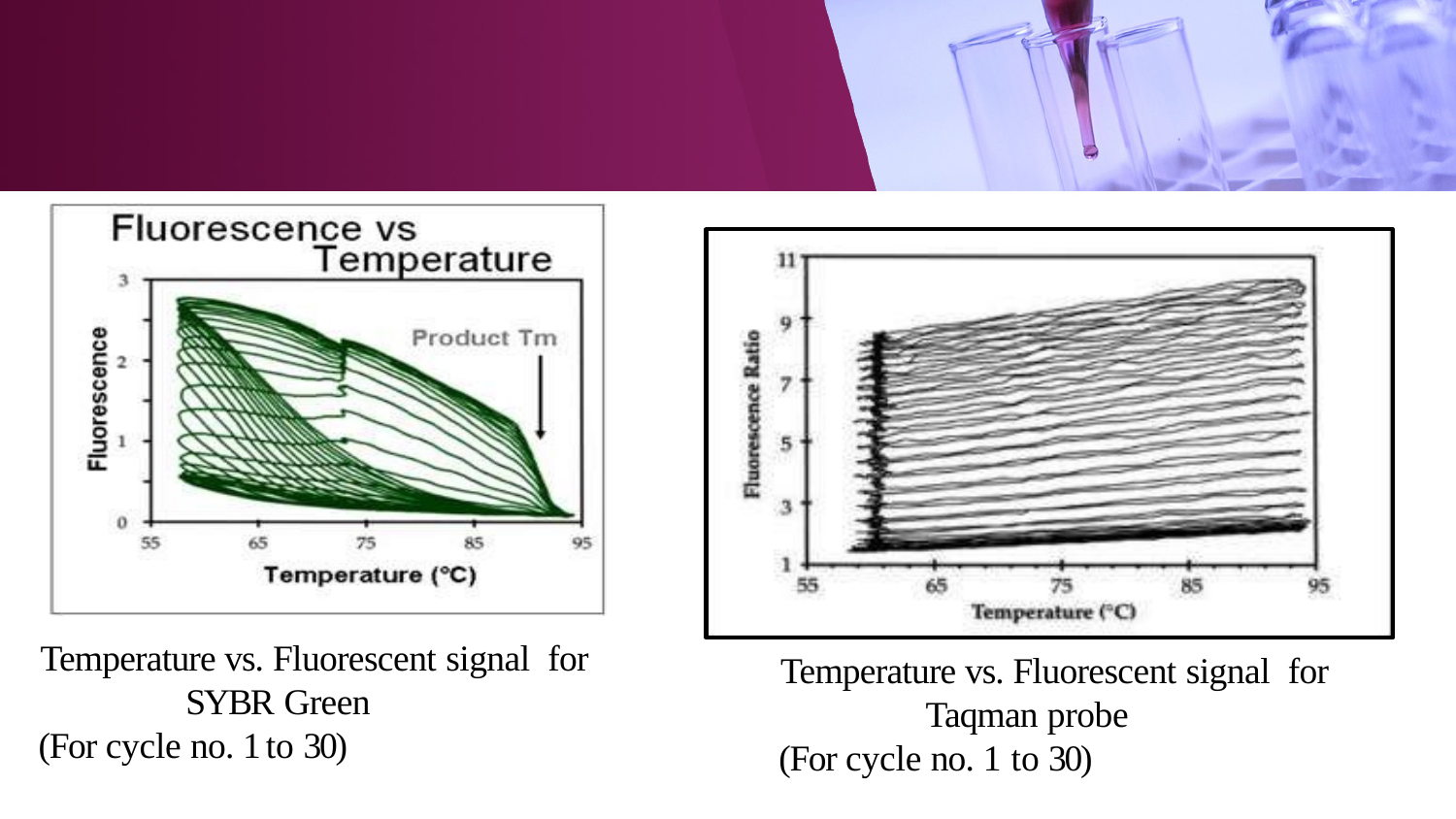

Temperature vs. Fluorescent signal  for SYBR Green
(For cycle no. 1 to 30)
Temperature vs. Fluorescent signal  for Taqman probe
(For cycle no. 1  to 30)